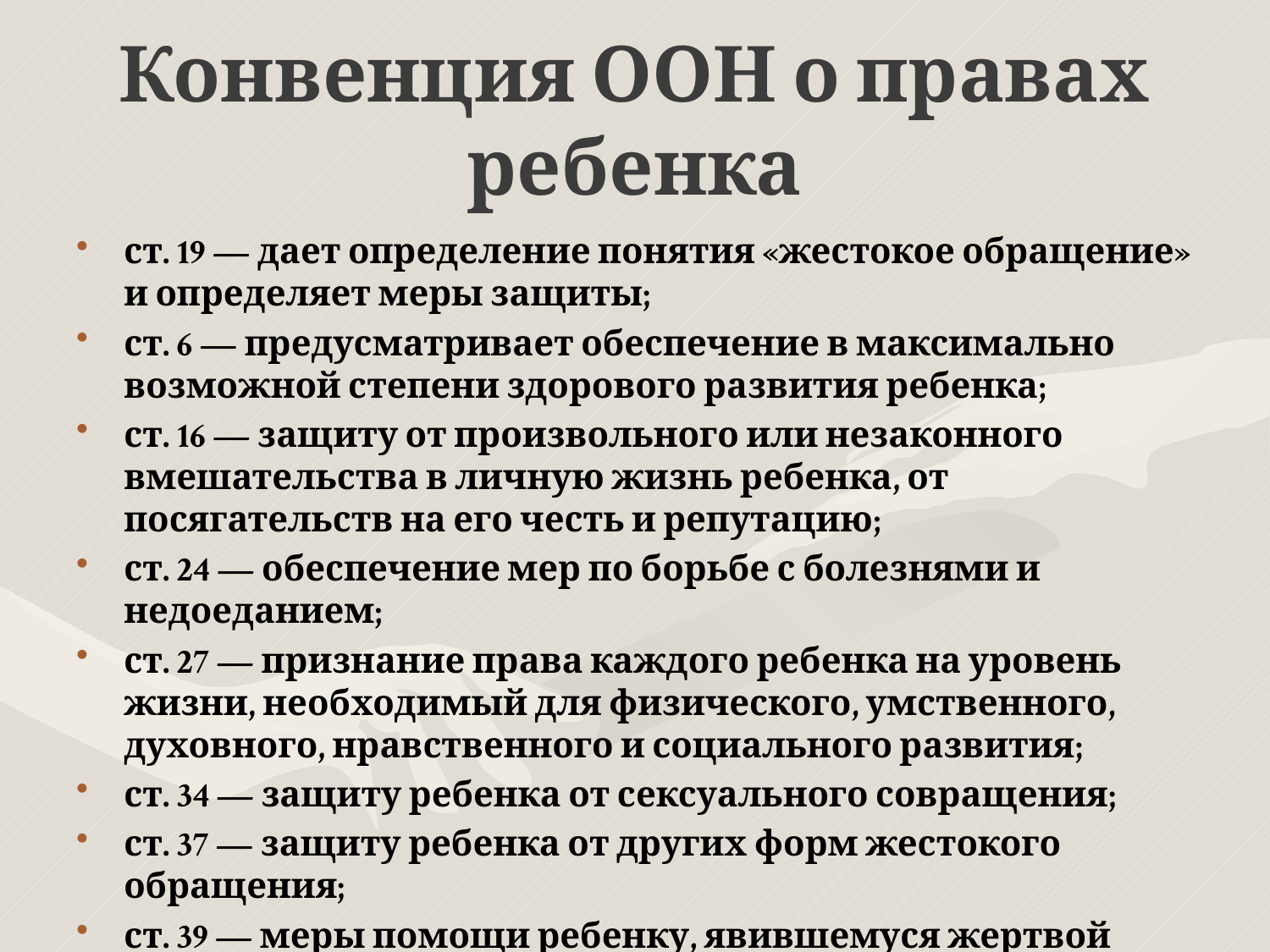

# Конвенция ООН о правах ребенка
ст. 19 — дает определение понятия «жестокое обращение» и определяет меры защиты;
ст. 6 — предусматривает обеспечение в максимально возможной степени здорового развития ребенка;
ст. 16 — защиту от произвольного или незаконного вмешательства в личную жизнь ребенка, от посягательств на его честь и репутацию;
ст. 24 — обеспечение мер по борьбе с болезнями и недоеданием;
ст. 27 — признание права каждого ребенка на уровень жизни, необходимый для физического, умственного, духовного, нравственного и социального развития;
ст. 34 — защиту ребенка от сексуального совращения;
ст. 37 — защиту ребенка от других форм жестокого обращения;
ст. 39 — меры помощи ребенку, явившемуся жертвой жестокого обращения.